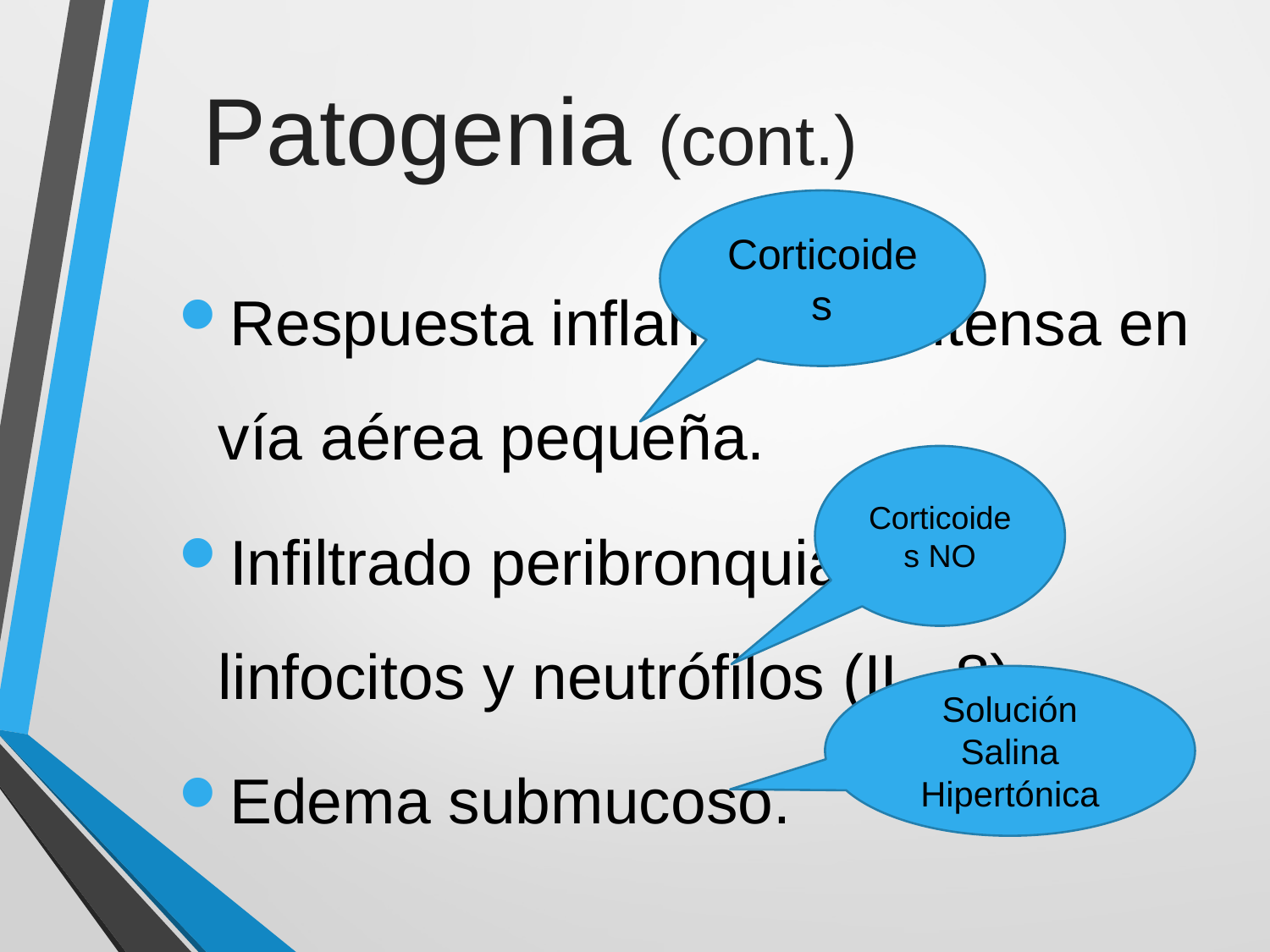

Patogenia (cont.)
Corticoides
Respuesta inflamatoria intensa en vía aérea pequeña.
Infiltrado peribronquial por linfocitos y neutrófilos (IL- 8).
Edema submucoso.
Corticoides NO
Solución Salina Hipertónica